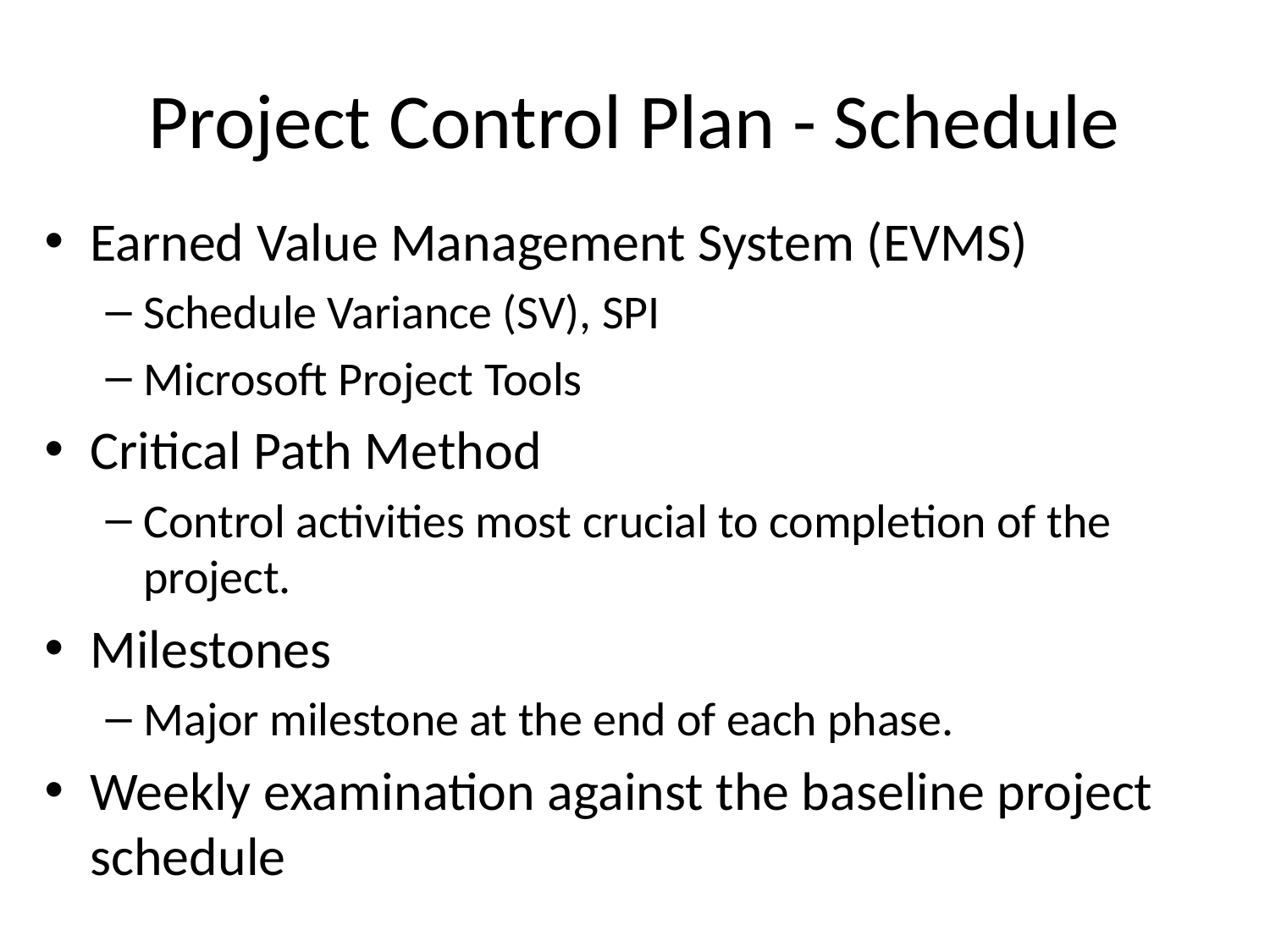

# Project Control Plan - Schedule
Earned Value Management System (EVMS)
Schedule Variance (SV), SPI
Microsoft Project Tools
Critical Path Method
Control activities most crucial to completion of the project.
Milestones
Major milestone at the end of each phase.
Weekly examination against the baseline project schedule